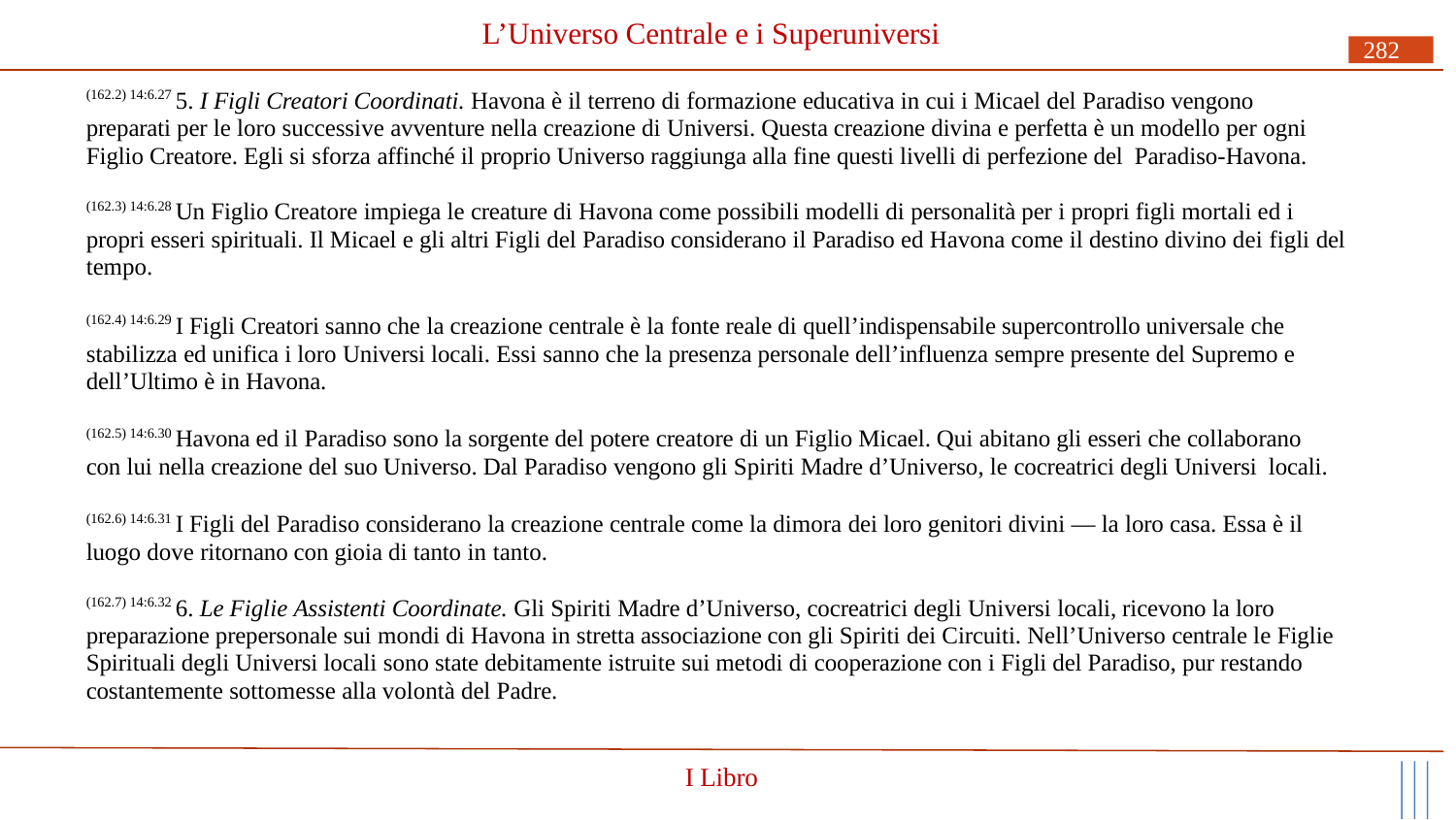

# L’Universo Centrale e i Superuniversi
282

(162.2) 14:6.27 5. I Figli Creatori Coordinati. Havona è il terreno di formazione educativa in cui i Micael del Paradiso vengono  preparati per le loro successive avventure nella creazione di Universi. Questa creazione divina e perfetta è un modello per ogni  Figlio Creatore. Egli si sforza affinché il proprio Universo raggiunga alla fine questi livelli di perfezione del Paradiso-Havona.

(162.3) 14:6.28 Un Figlio Creatore impiega le creature di Havona come possibili modelli di personalità per i propri figli mortali ed i  propri esseri spirituali. Il Micael e gli altri Figli del Paradiso considerano il Paradiso ed Havona come il destino divino dei figli del  tempo.

(162.4) 14:6.29 I Figli Creatori sanno che la creazione centrale è la fonte reale di quell’indispensabile supercontrollo universale che  stabilizza ed unifica i loro Universi locali. Essi sanno che la presenza personale dell’influenza sempre presente del Supremo e  dell’Ultimo è in Havona.

(162.5) 14:6.30 Havona ed il Paradiso sono la sorgente del potere creatore di un Figlio Micael. Qui abitano gli esseri che collaborano  con lui nella creazione del suo Universo. Dal Paradiso vengono gli Spiriti Madre d’Universo, le cocreatrici degli Universi locali.

(162.6) 14:6.31 I Figli del Paradiso considerano la creazione centrale come la dimora dei loro genitori divini — la loro casa. Essa è il  luogo dove ritornano con gioia di tanto in tanto.

(162.7) 14:6.32 6. Le Figlie Assistenti Coordinate. Gli Spiriti Madre d’Universo, cocreatrici degli Universi locali, ricevono la loro  preparazione prepersonale sui mondi di Havona in stretta associazione con gli Spiriti dei Circuiti. Nell’Universo centrale le Figlie  Spirituali degli Universi locali sono state debitamente istruite sui metodi di cooperazione con i Figli del Paradiso, pur restando  costantemente sottomesse alla volontà del Padre.

I Libro